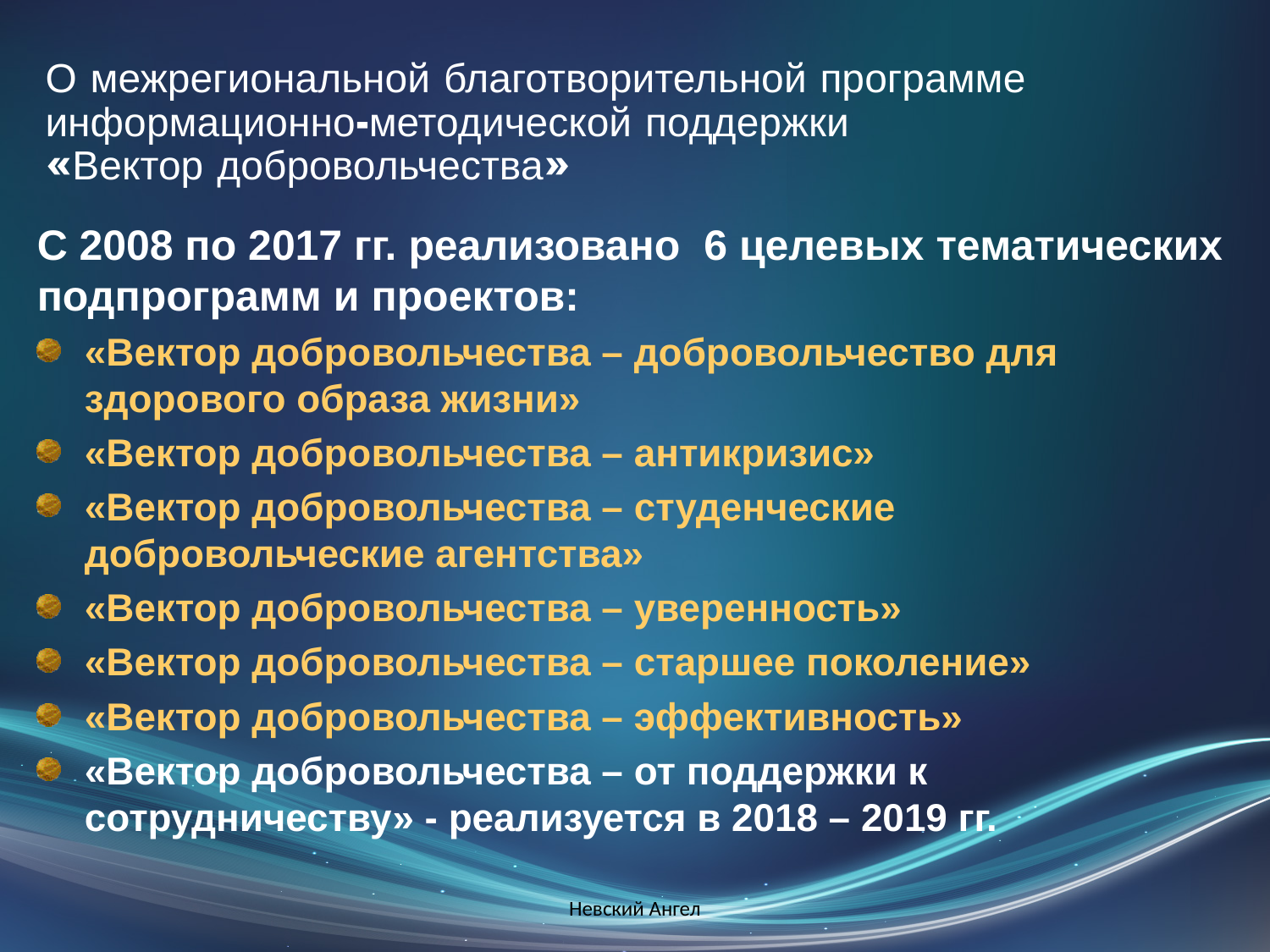

# О межрегиональной благотворительной программе информационно-методической поддержки «Вектор добровольчества»
С 2008 по 2017 гг. реализовано  6 целевых тематических подпрограмм и проектов:
«Вектор добровольчества – добровольчество для здорового образа жизни»
«Вектор добровольчества – антикризис»
«Вектор добровольчества – студенческие добровольческие агентства»
«Вектор добровольчества – уверенность»
«Вектор добровольчества – старшее поколение»
«Вектор добровольчества – эффективность»
«Вектор добровольчества – от поддержки к сотрудничеству» - реализуется в 2018 – 2019 гг.

Невский Ангел